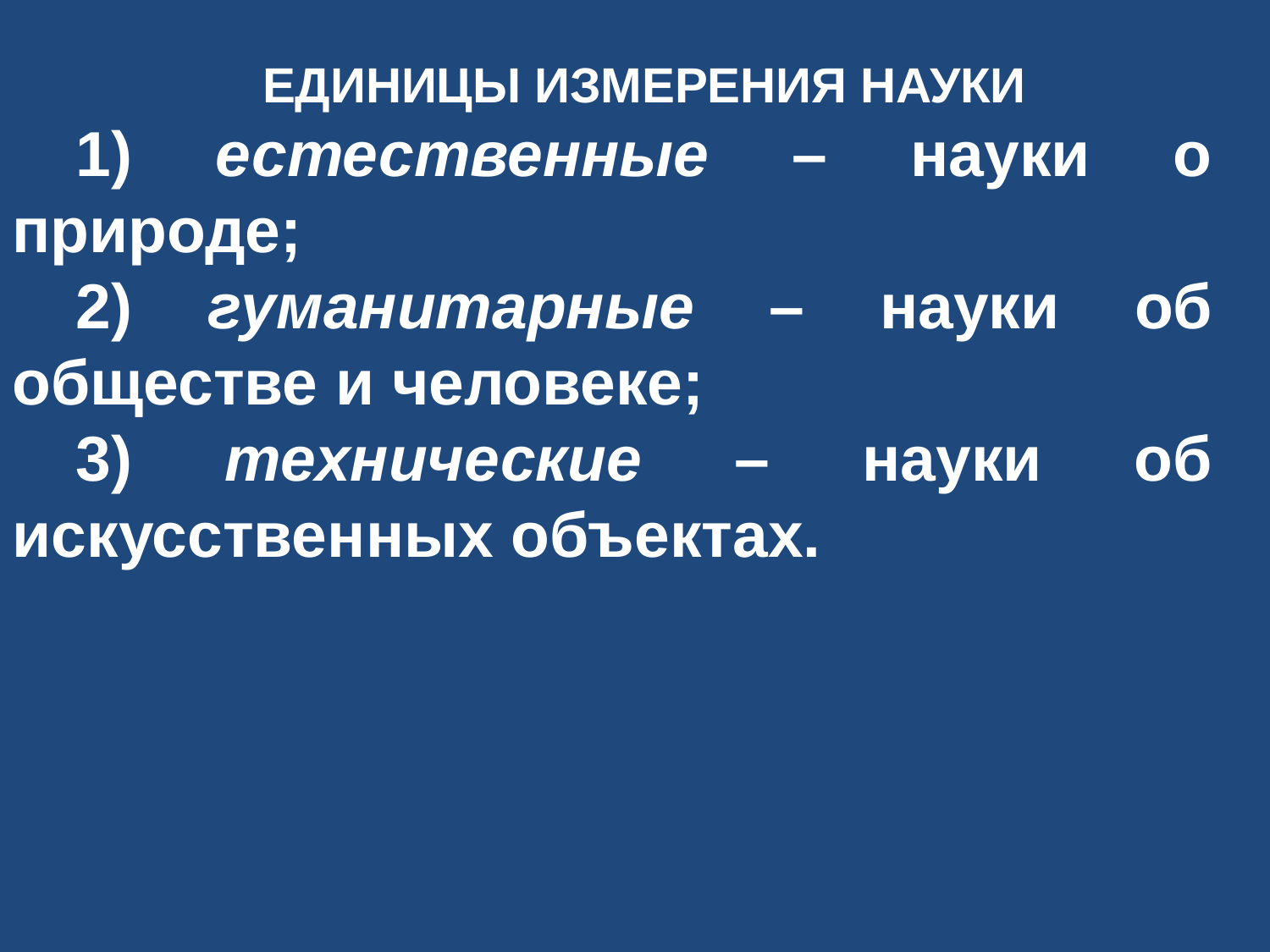

ЕДИНИЦЫ ИЗМЕРЕНИЯ НАУКИ
1) естественные – науки о природе;
2) гуманитарные – науки об обществе и человеке;
3) технические – науки об искусственных объектах.